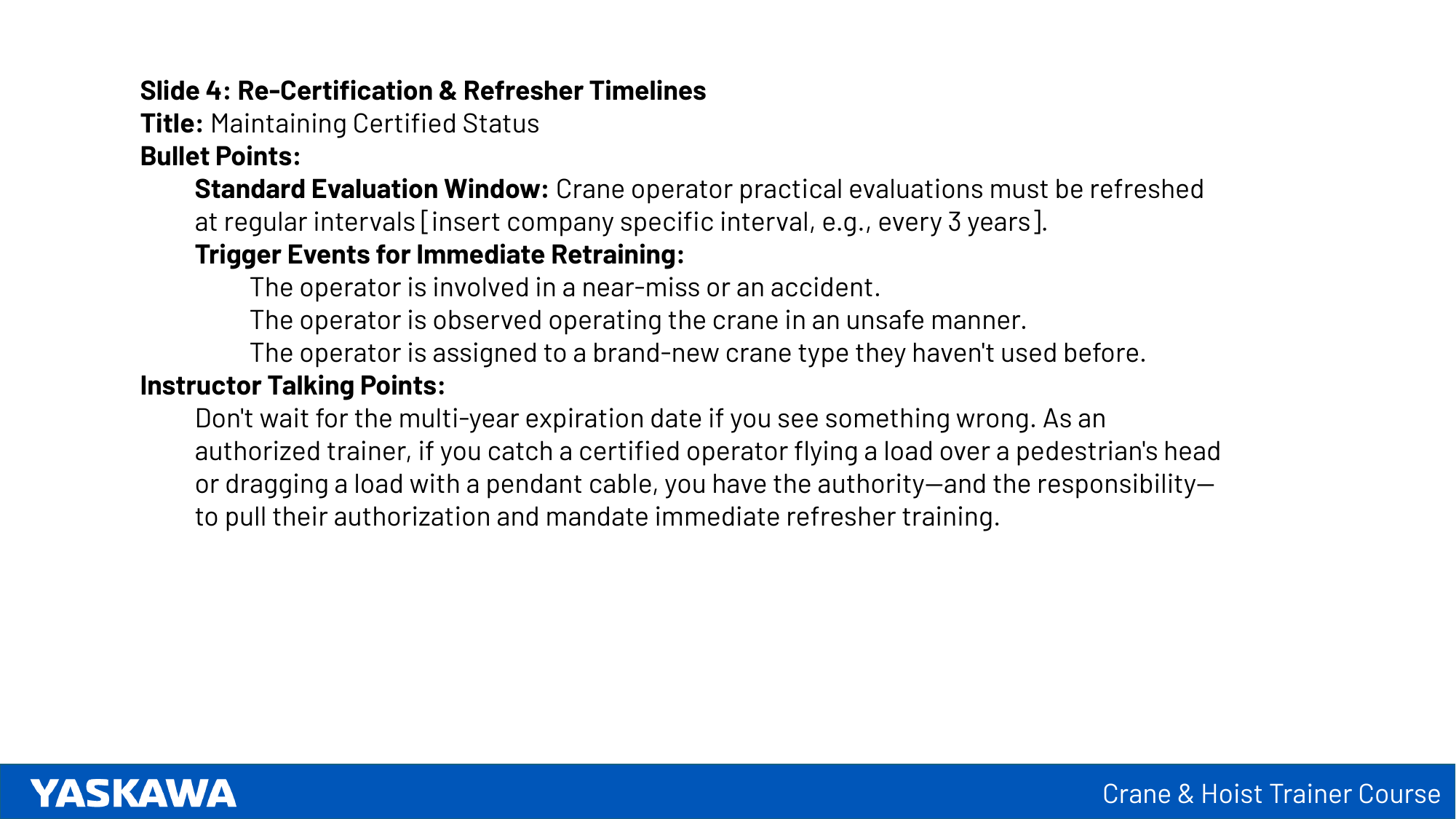

Slide 4: Re-Certification & Refresher Timelines
Title: Maintaining Certified Status
Bullet Points:
Standard Evaluation Window: Crane operator practical evaluations must be refreshed at regular intervals [insert company specific interval, e.g., every 3 years].
Trigger Events for Immediate Retraining:
The operator is involved in a near-miss or an accident.
The operator is observed operating the crane in an unsafe manner.
The operator is assigned to a brand-new crane type they haven't used before.
Instructor Talking Points:
Don't wait for the multi-year expiration date if you see something wrong. As an authorized trainer, if you catch a certified operator flying a load over a pedestrian's head or dragging a load with a pendant cable, you have the authority—and the responsibility—to pull their authorization and mandate immediate refresher training.